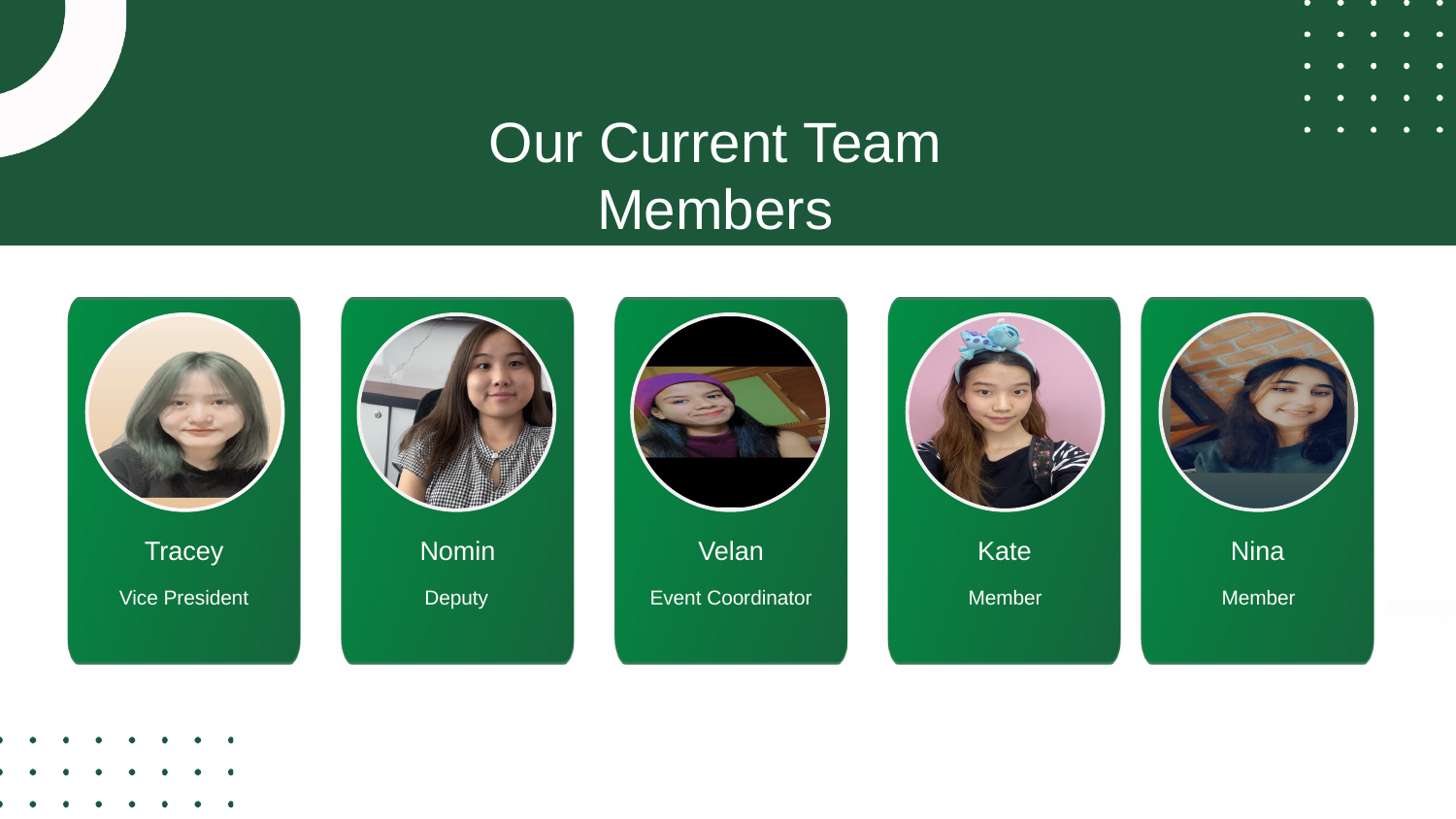

Our Current Team Members

Tracey
Nomin
Velan
Kate
Nina
Vice President
Deputy
Event Coordinator
Member
Member
Manager